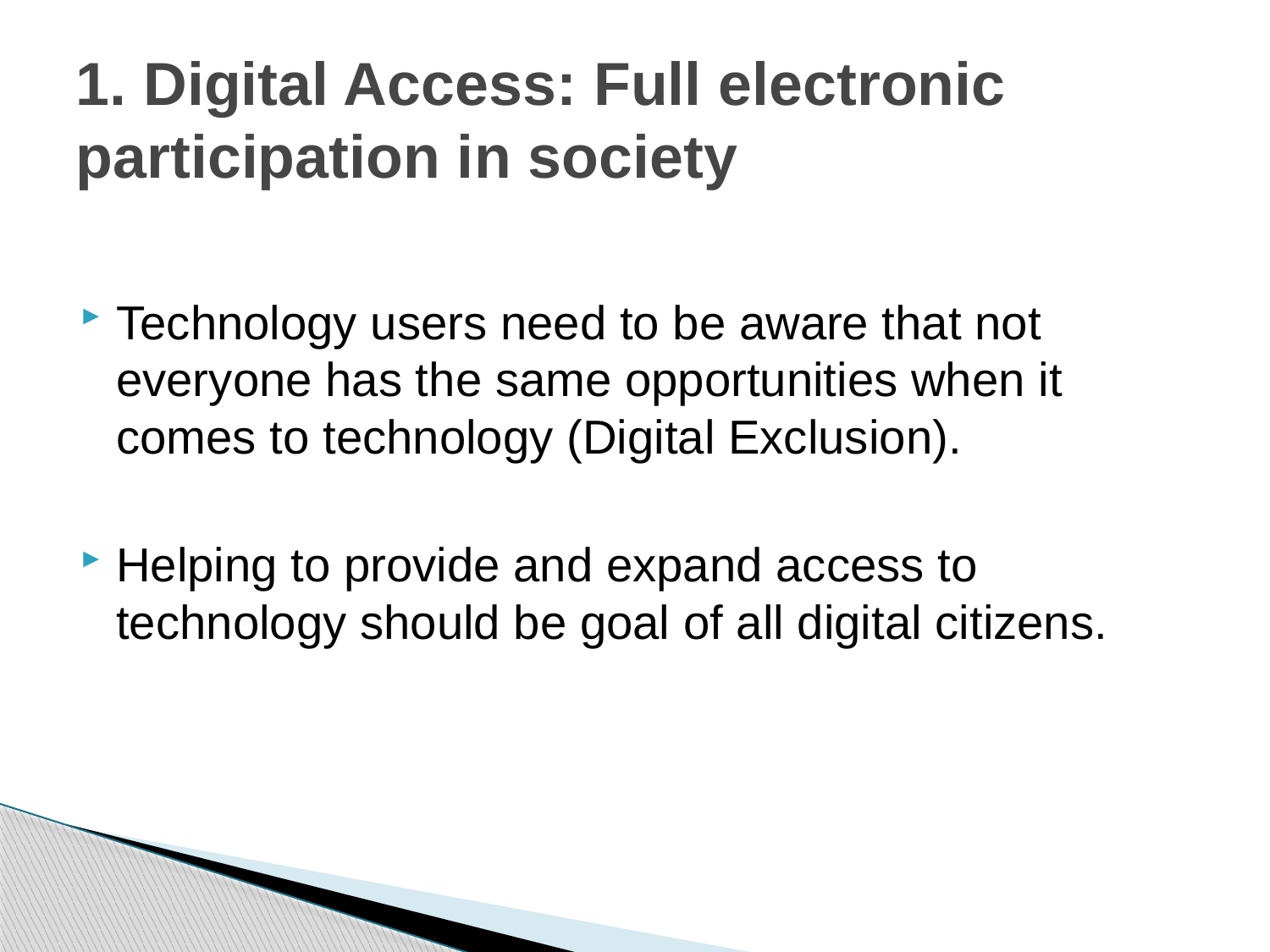

# 1. Digital Access: Full electronic participation in society
Technology users need to be aware that not everyone has the same opportunities when it comes to technology (Digital Exclusion).

Helping to provide and expand access to technology should be goal of all digital citizens.